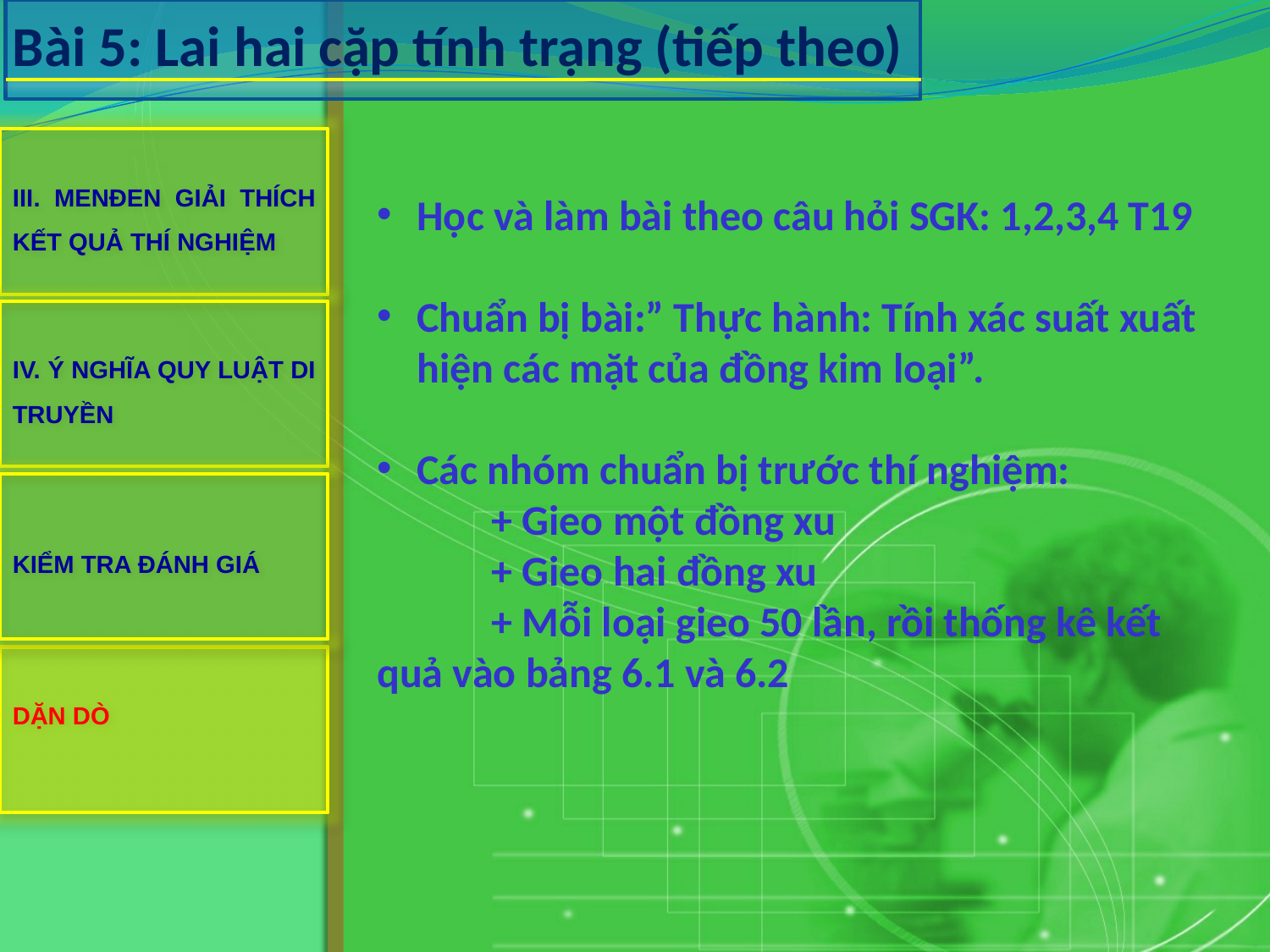

Bài 5: Lai hai cặp tính trạng (tiếp theo)
III. MENĐEN GIẢI THÍCH KẾT QUẢ THÍ NGHIỆM
Học và làm bài theo câu hỏi SGK: 1,2,3,4 T19

Chuẩn bị bài:” Thực hành: Tính xác suất xuất hiện các mặt của đồng kim loại”.

Các nhóm chuẩn bị trước thí nghiệm:
            + Gieo một đồng xu
            + Gieo hai đồng xu
            + Mỗi loại gieo 50 lần, rồi thống kê kết quả vào bảng 6.1 và 6.2
IV. Ý NGHĨA QUY LUẬT DI TRUYỀN
KIỂM TRA ĐÁNH GIÁ
DẶN DÒ